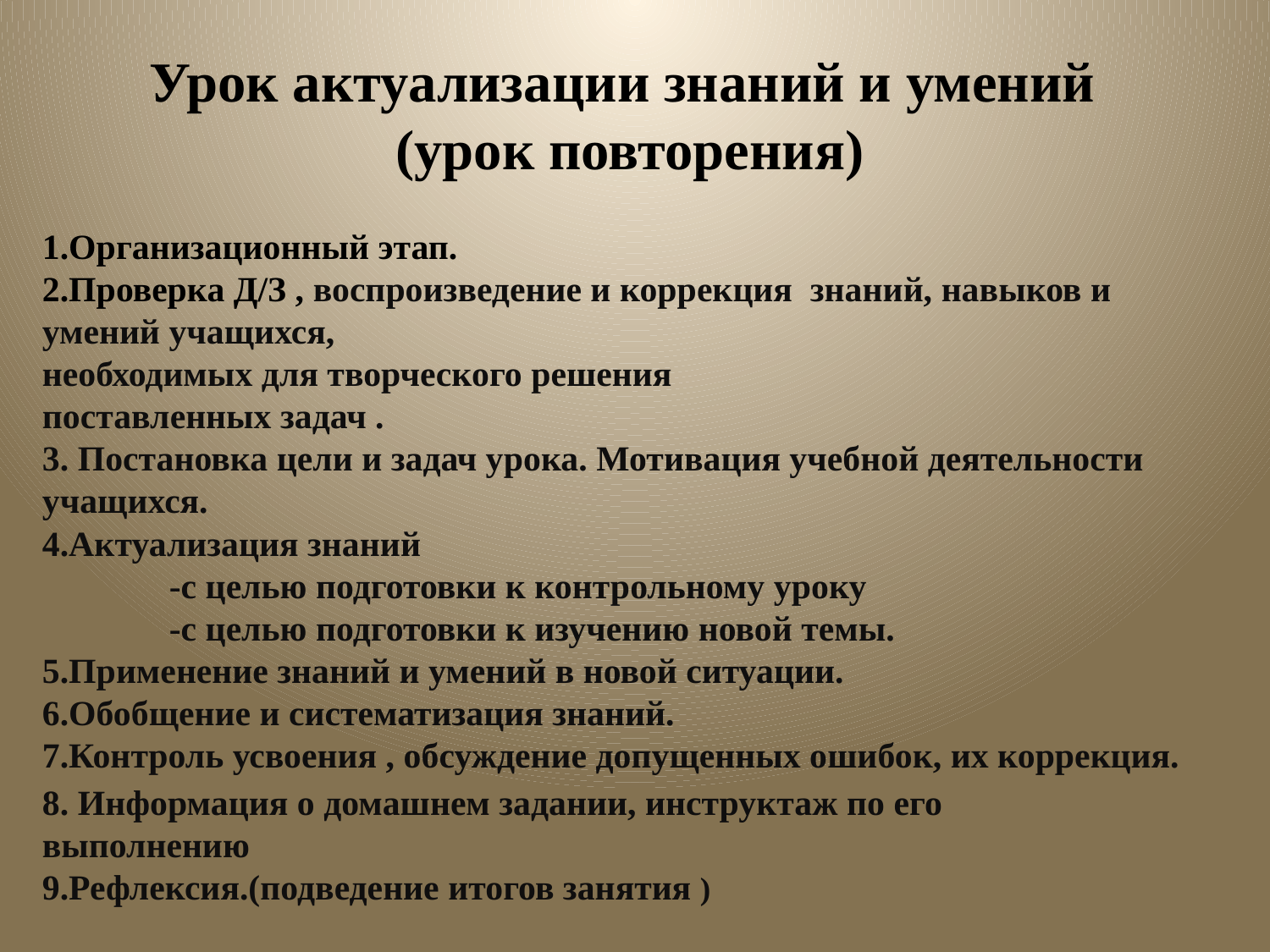

Урок актуализации знаний и умений
(урок повторения)
1.Организационный этап.
2.Проверка Д/З , воспроизведение и коррекция  знаний, навыков и умений учащихся,
необходимых для творческого решения
поставленных задач .
3. Постановка цели и задач урока. Мотивация учебной деятельности учащихся.
4.Актуализация знаний
	-с целью подготовки к контрольному уроку
	-с целью подготовки к изучению новой темы.
5.Применение знаний и умений в новой ситуации.
6.Обобщение и систематизация знаний.
7.Контроль усвоения , обсуждение допущенных ошибок, их коррекция.

8. Информация о домашнем задании, инструктаж по его выполнению
9.Рефлексия.(подведение итогов занятия )